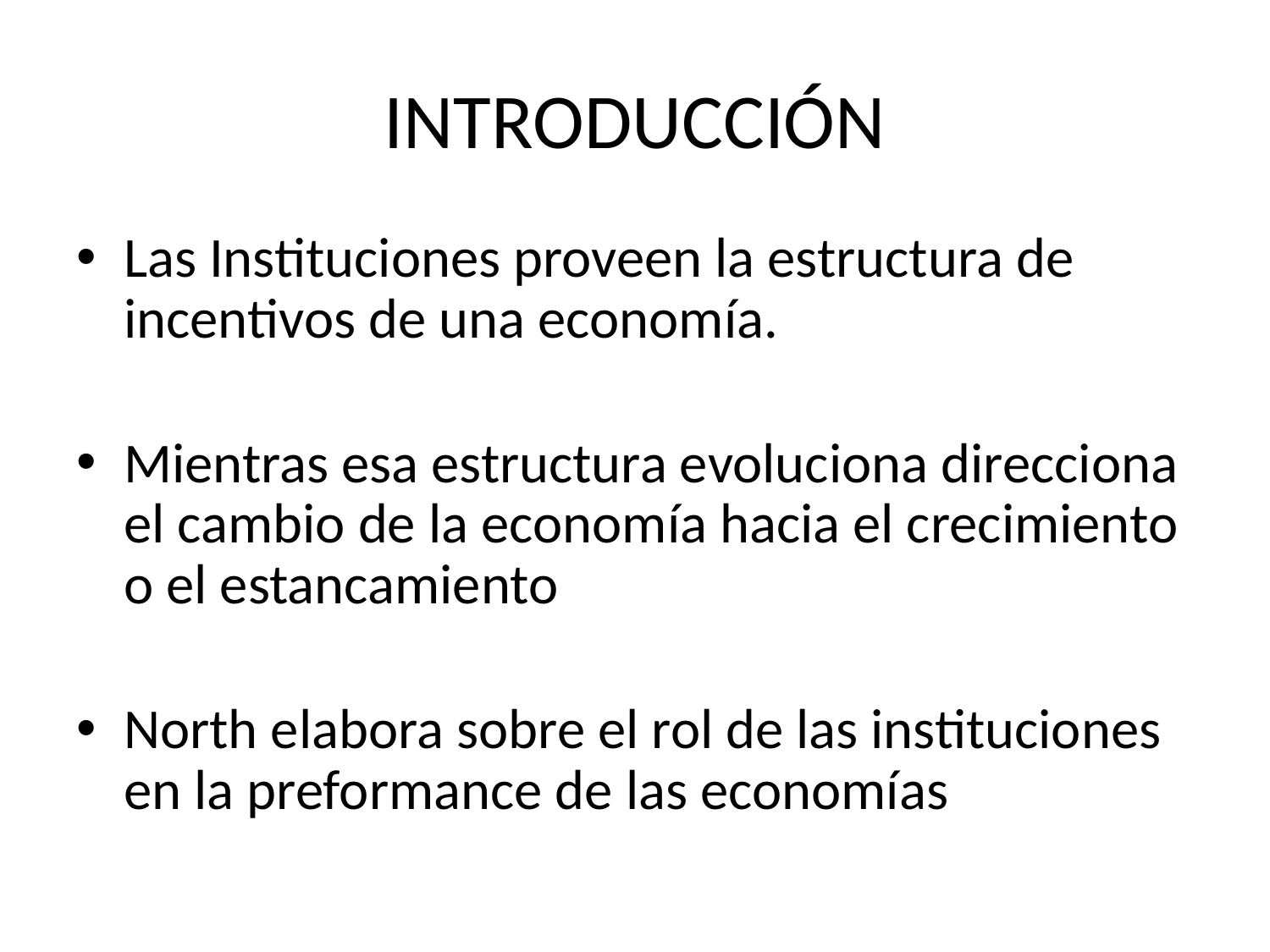

# INTRODUCCIÓN
Las Instituciones proveen la estructura de incentivos de una economía.

Mientras esa estructura evoluciona direcciona el cambio de la economía hacia el crecimiento o el estancamiento

North elabora sobre el rol de las instituciones en la preformance de las economías